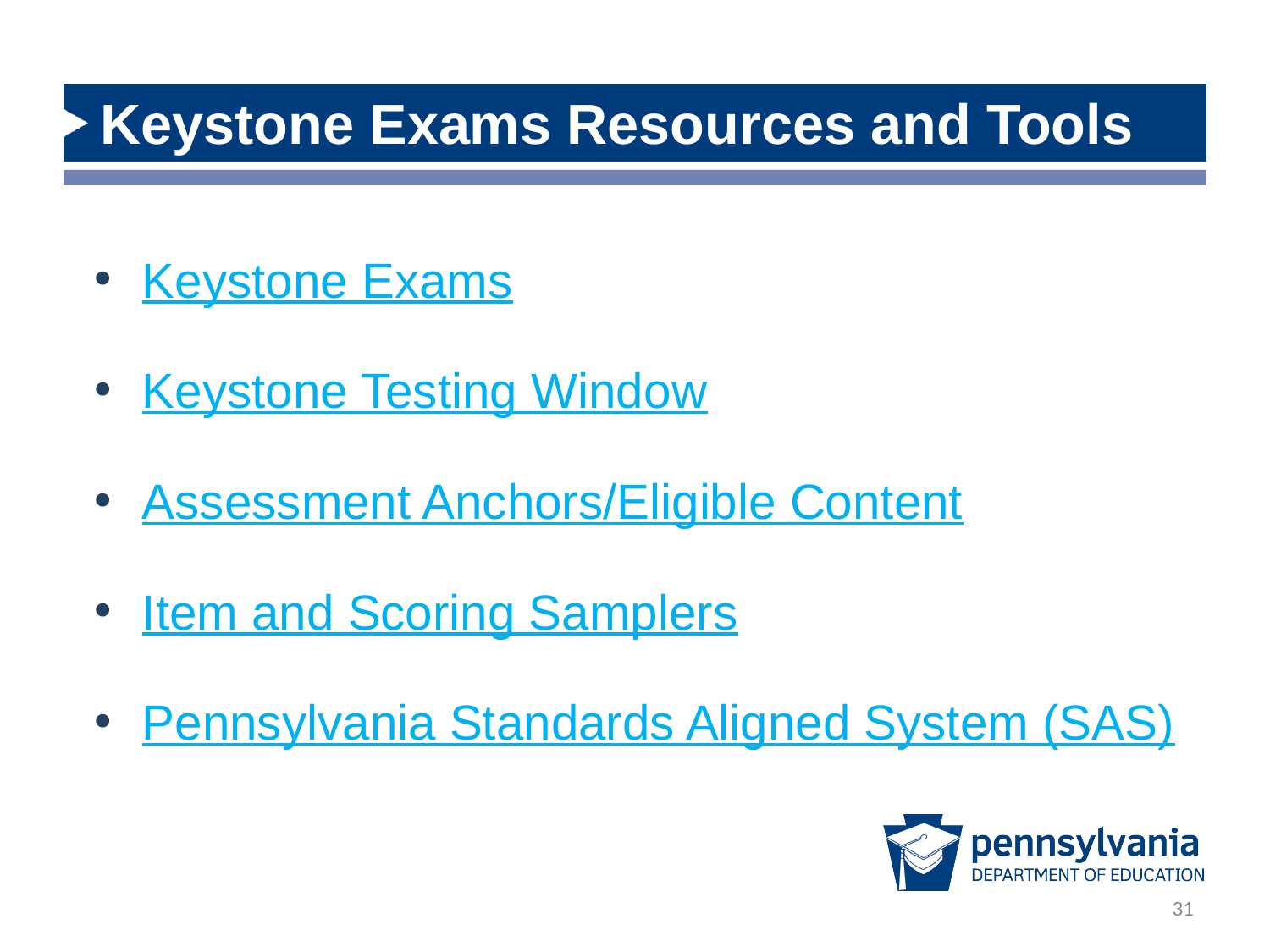

# Keystone Exams Resources and Tools
Keystone Exams
Keystone Testing Window
Assessment Anchors/Eligible Content
Item and Scoring Samplers
Pennsylvania Standards Aligned System (SAS)
31